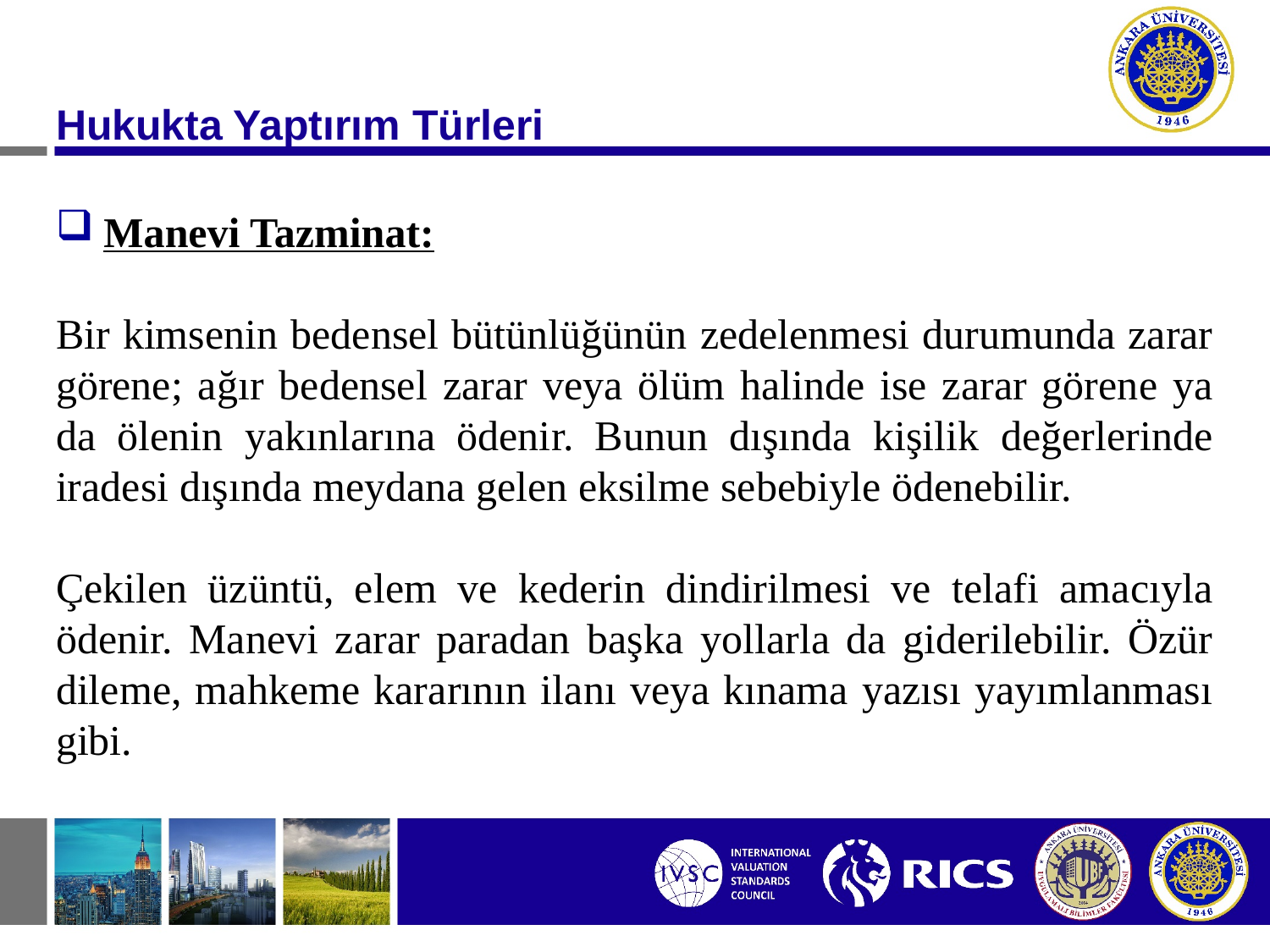

Manevi Tazminat:

Bir kimsenin bedensel bütünlüğünün zedelenmesi durumunda zarar görene; ağır bedensel zarar veya ölüm halinde ise zarar görene ya da ölenin yakınlarına ödenir. Bunun dışında kişilik değerlerinde iradesi dışında meydana gelen eksilme sebebiyle ödenebilir.

Çekilen üzüntü, elem ve kederin dindirilmesi ve telafi amacıyla ödenir. Manevi zarar paradan başka yollarla da giderilebilir. Özür dileme, mahkeme kararının ilanı veya kınama yazısı yayımlanması gibi.

Hukukta Yaptırım Türleri